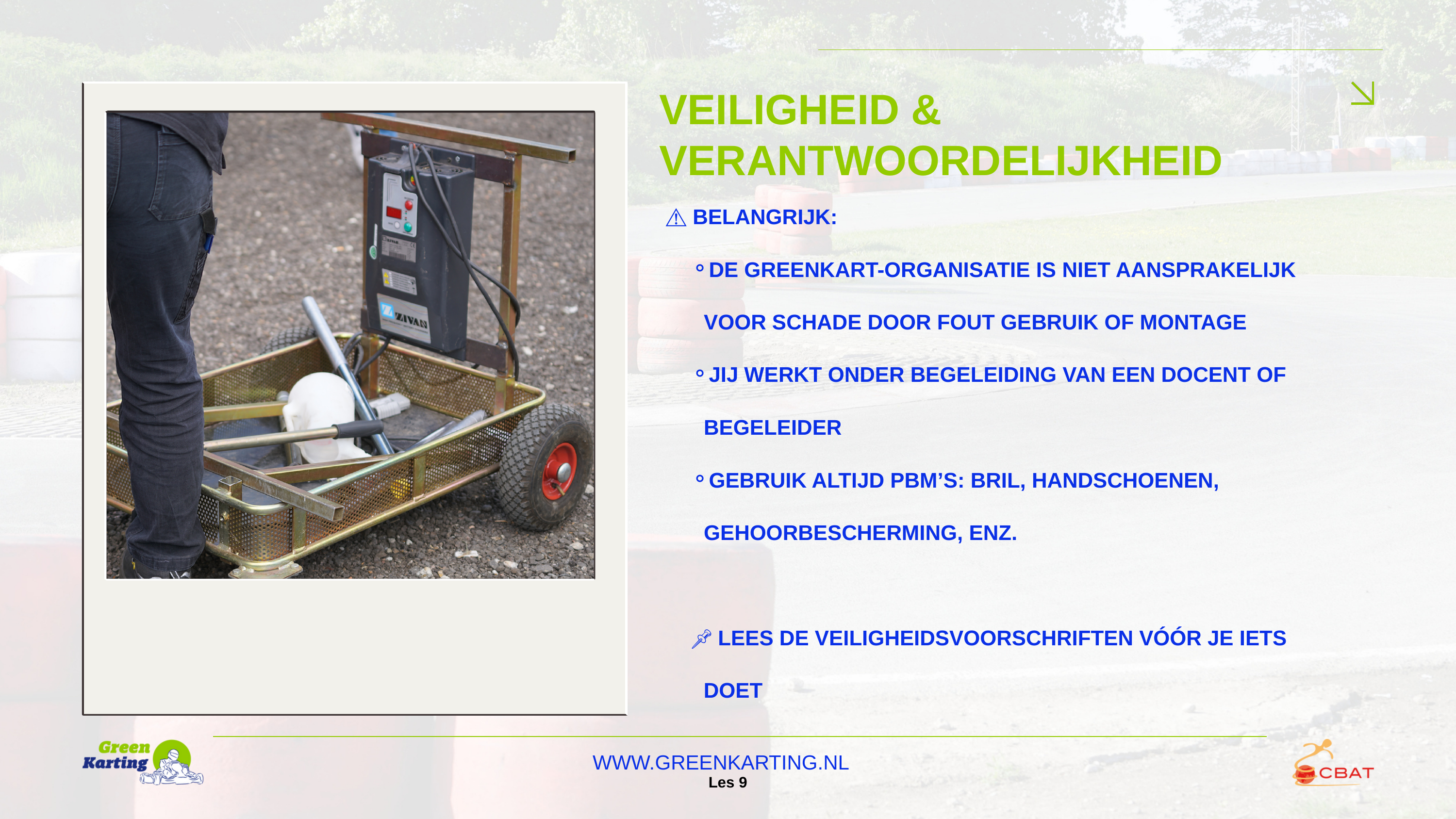

VEILIGHEID & VERANTWOORDELIJKHEID

⚠️ BELANGRIJK:
DE GREENKART-ORGANISATIE IS NIET AANSPRAKELIJK VOOR SCHADE DOOR FOUT GEBRUIK OF MONTAGE
JIJ WERKT ONDER BEGELEIDING VAN EEN DOCENT OF BEGELEIDER
GEBRUIK ALTIJD PBM’S: BRIL, HANDSCHOENEN, GEHOORBESCHERMING, ENZ.

📌 LEES DE VEILIGHEIDSVOORSCHRIFTEN VÓÓR JE IETS DOET

WWW.GREENKARTING.NL
Les 9